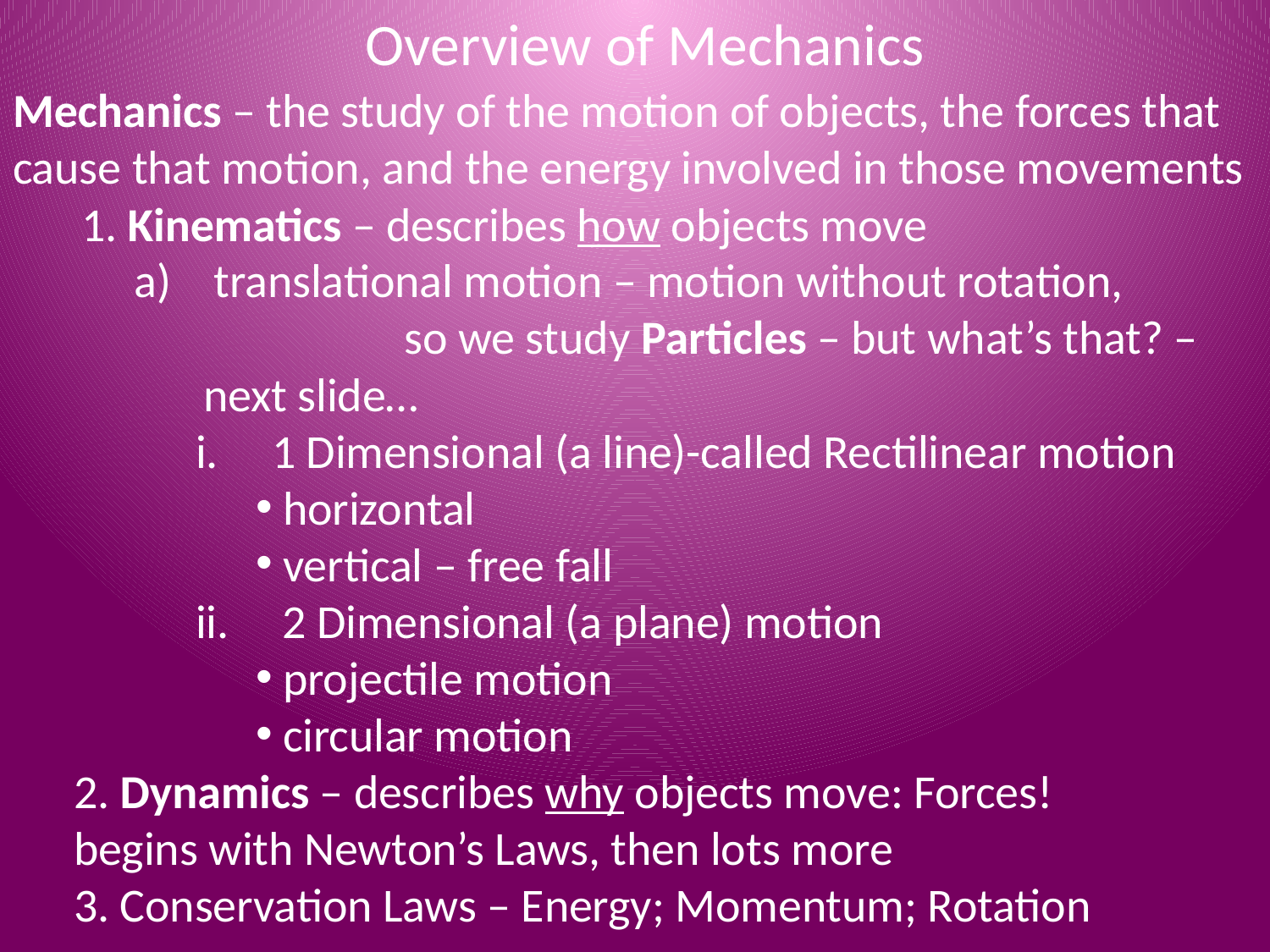

# Overview of Mechanics
Mechanics – the study of the motion of objects, the forces that cause that motion, and the energy involved in those movements
	1. Kinematics – describes how objects move
 translational motion – motion without rotation,                                so we study Particles – but what’s that? – next slide…
1 Dimensional (a line)-called Rectilinear motion
 horizontal
 vertical – free fall
 2 Dimensional (a plane) motion
 projectile motion
 circular motion
2. Dynamics – describes why objects move: Forces!	begins with Newton’s Laws, then lots more
3. Conservation Laws – Energy; Momentum; Rotation